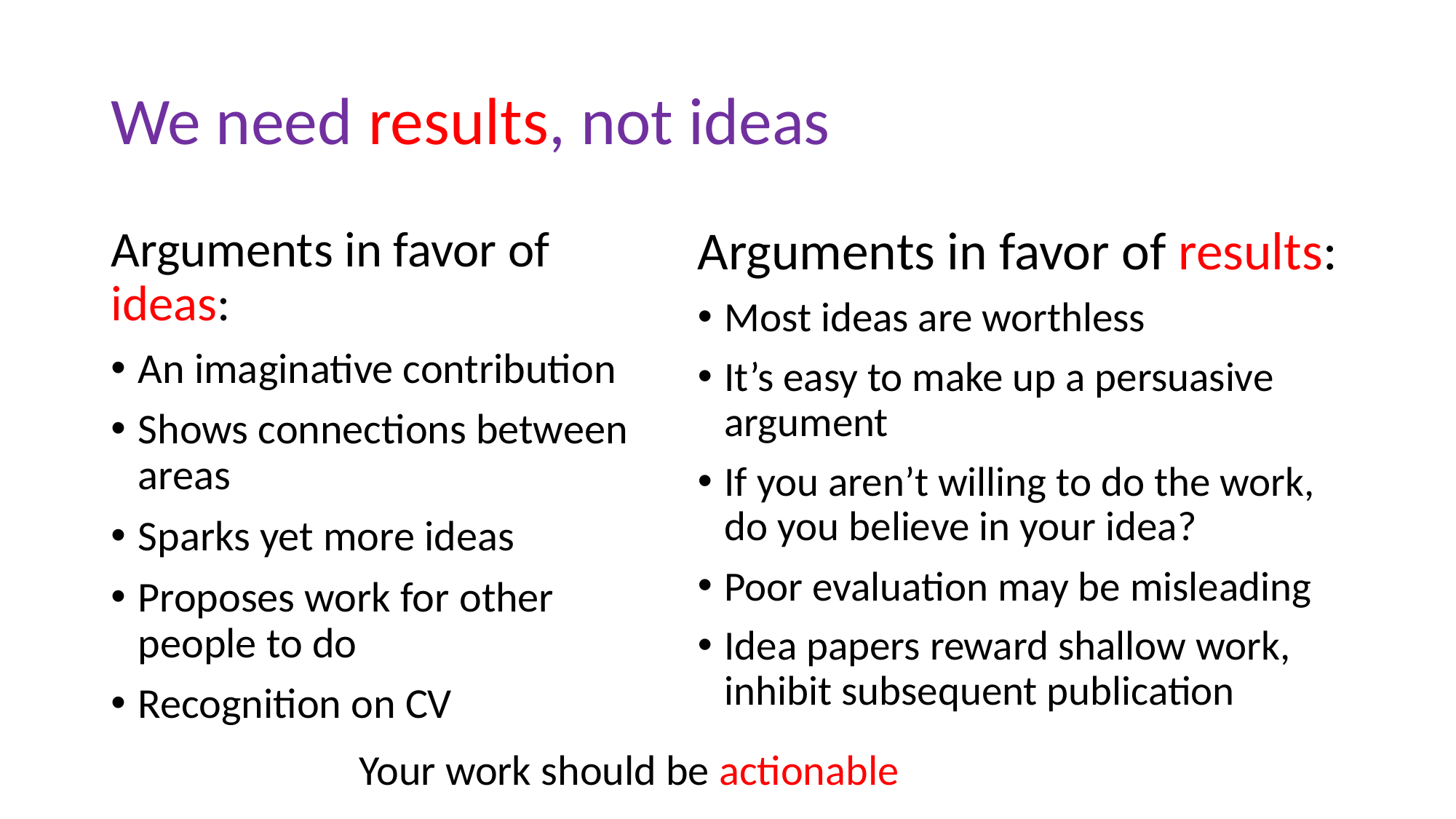

# We need results, not ideas
Arguments in favor of ideas:
An imaginative contribution
Shows connections between areas
Sparks yet more ideas
Proposes work for other people to do
Recognition on CV

Arguments in favor of results:
Most ideas are worthless
It’s easy to make up a persuasive argument
If you aren’t willing to do the work,
do you believe in your idea?
Poor evaluation may be misleading
Idea papers reward shallow work, inhibit subsequent publication
Your work should be actionable